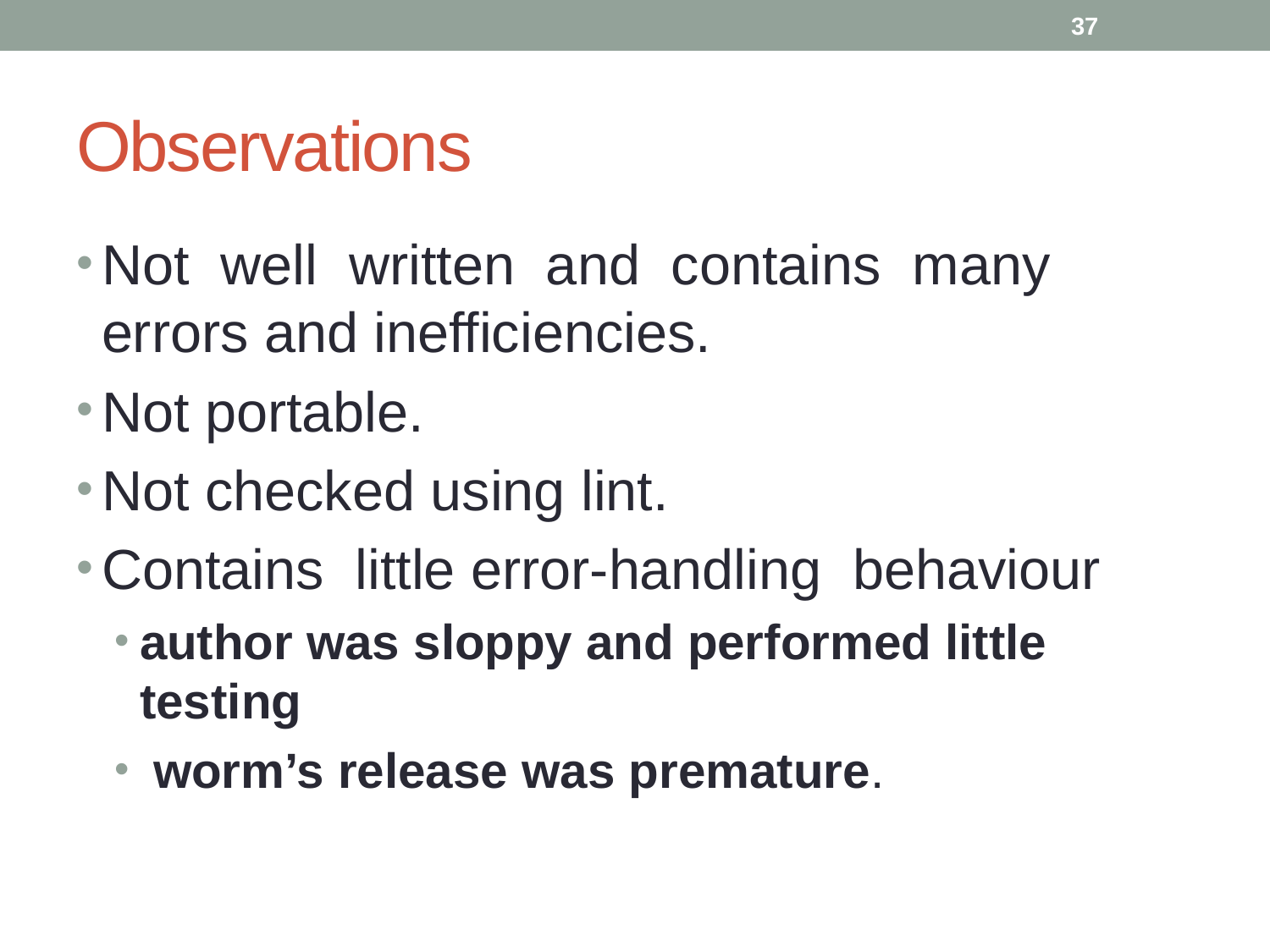

37
# Observations
Not  well  written  and  contains  many errors and inefficiencies.
Not portable.
Not checked using lint.
Contains  little error-handling  behaviour
author was sloppy and performed little testing
 worm’s release was premature.